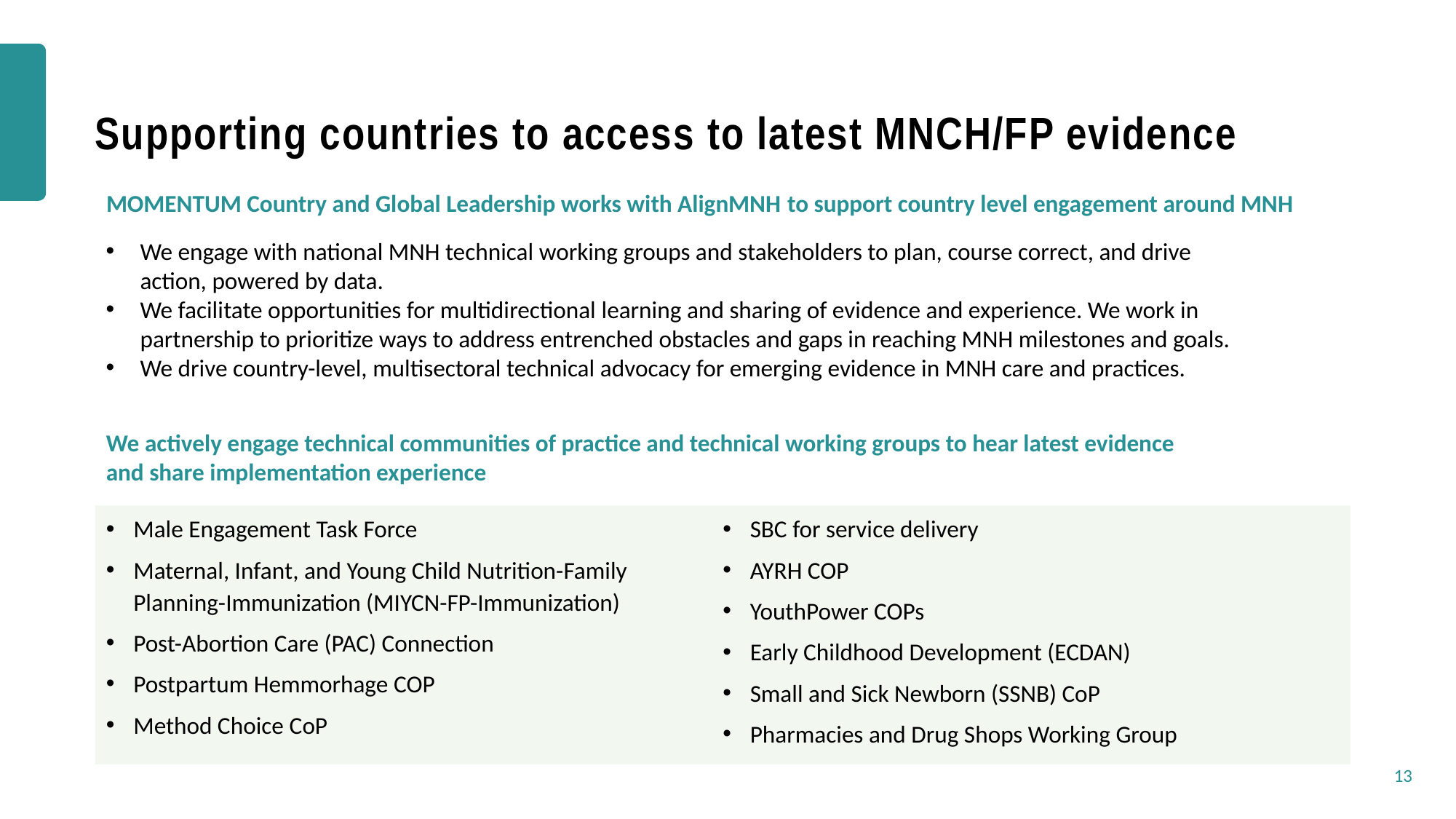

# Supporting countries to access to latest MNCH/FP evidence
MOMENTUM Country and Global Leadership works with AlignMNH to support country level engagement around MNH

We engage with national MNH technical working groups and stakeholders to plan, course correct, and drive action, powered by data.
We facilitate opportunities for multidirectional learning and sharing of evidence and experience. We work in partnership to prioritize ways to address entrenched obstacles and gaps in reaching MNH milestones and goals.
We drive country-level, multisectoral technical advocacy for emerging evidence in MNH care and practices.
We actively engage technical communities of practice and technical working groups to hear latest evidence and share implementation experience
Male Engagement Task Force
Maternal, Infant, and Young Child Nutrition-Family Planning-Immunization (MIYCN-FP-Immunization)
Post-Abortion Care (PAC) Connection
Postpartum Hemmorhage COP
Method Choice CoP
SBC for service delivery
AYRH COP
YouthPower COPs
Early Childhood Development (ECDAN)
Small and Sick Newborn (SSNB) CoP
Pharmacies and Drug Shops Working Group
13